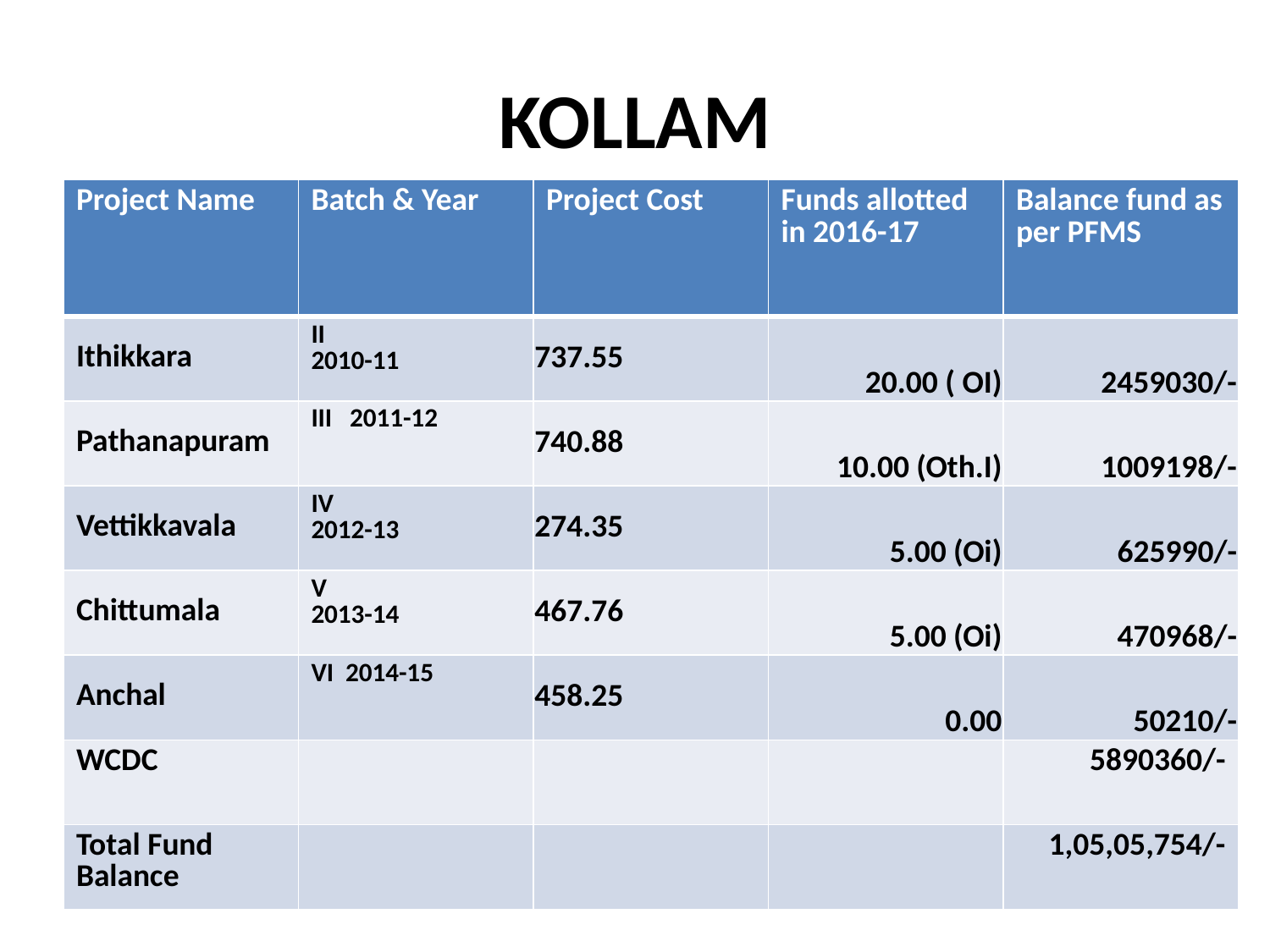

# KOLLAM
| Project Name | Batch & Year | Project Cost | Funds allotted in 2016-17 | Balance fund as per PFMS |
| --- | --- | --- | --- | --- |
| Ithikkara | II 2010-11 | 737.55 | 20.00 ( OI) | 2459030/- |
| Pathanapuram | III 2011-12 | 740.88 | 10.00 (Oth.I) | 1009198/- |
| Vettikkavala | IV 2012-13 | 274.35 | 5.00 (Oi) | 625990/- |
| Chittumala | V 2013-14 | 467.76 | 5.00 (Oi) | 470968/- |
| Anchal | VI 2014-15 | 458.25 | 0.00 | 50210/- |
| WCDC |  |  |  | 5890360/- |
| Total Fund Balance |  |  |  | 1,05,05,754/- |